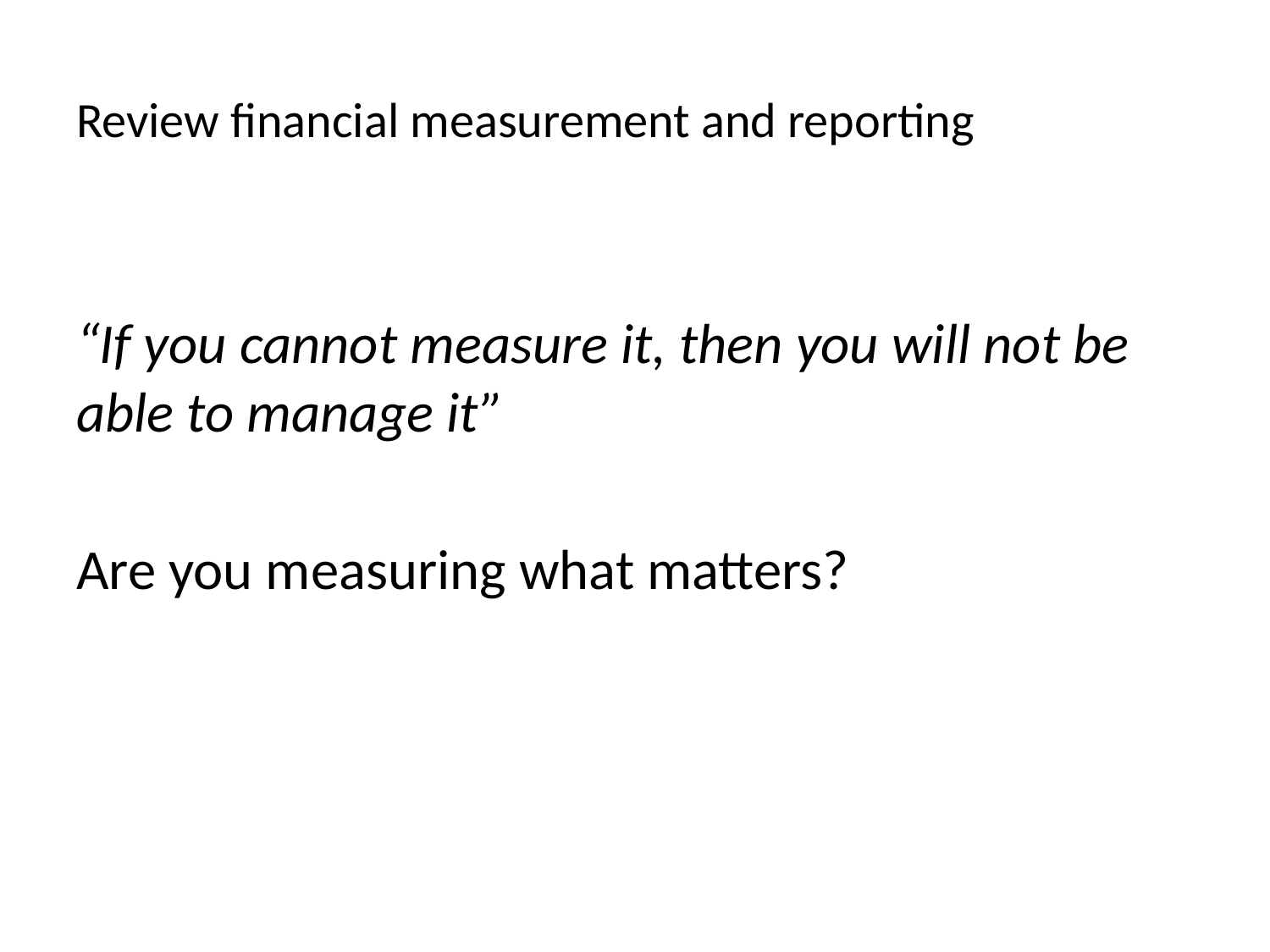

# Review financial measurement and reporting

“If you cannot measure it, then you will not be able to manage it”

Are you measuring what matters?